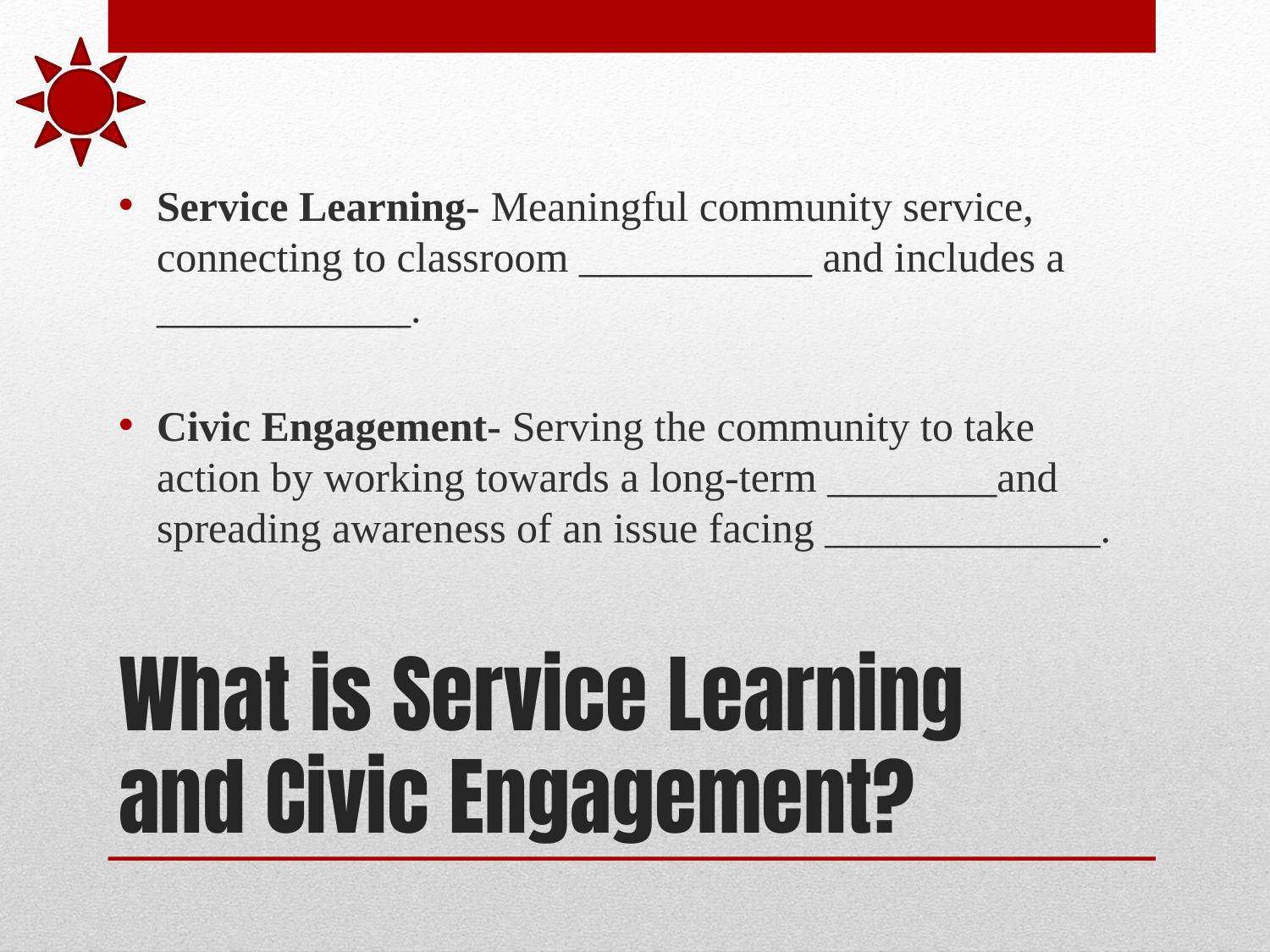

Service Learning- Meaningful community service, connecting to classroom ___________ and includes a ____________.

Civic Engagement- Serving the community to take action by working towards a long-term ________and spreading awareness of an issue facing _____________.
# What is Service Learning and Civic Engagement?